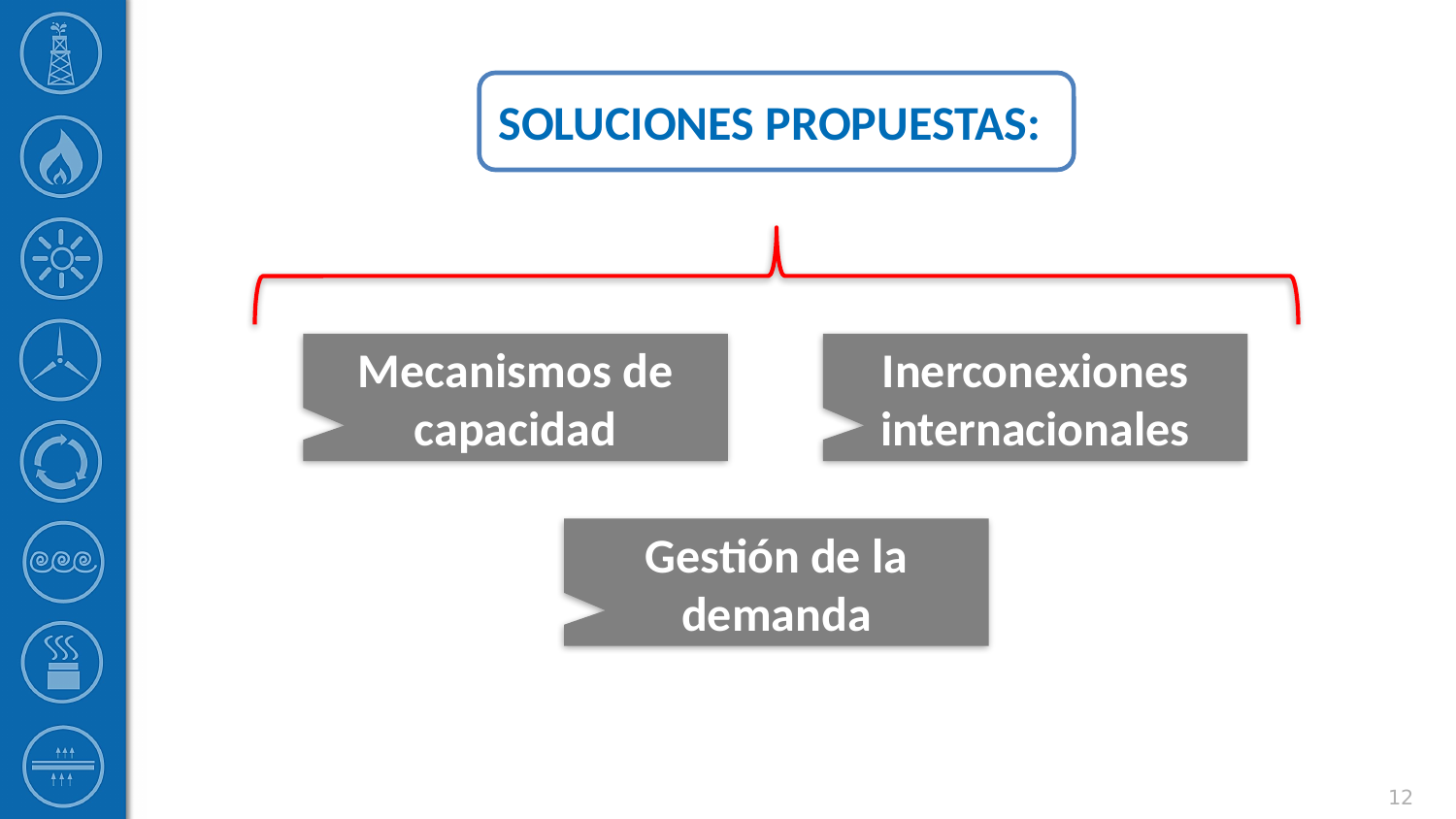

SOLUCIONES PROPUESTAS:
Mecanismos de capacidad
Inerconexiones internacionales
Gestión de la demanda
12